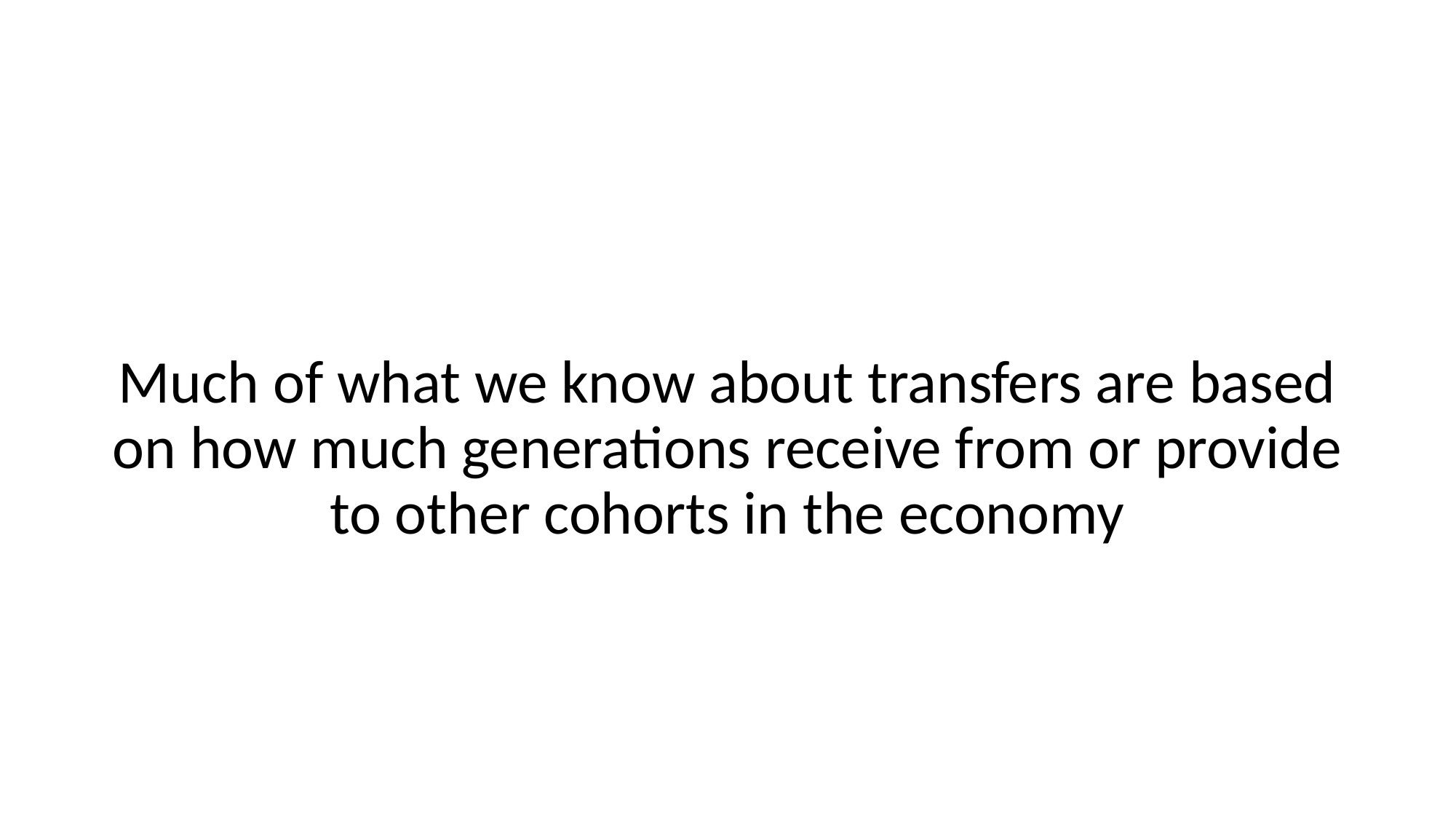

#

Much of what we know about transfers are based on how much generations receive from or provide to other cohorts in the economy